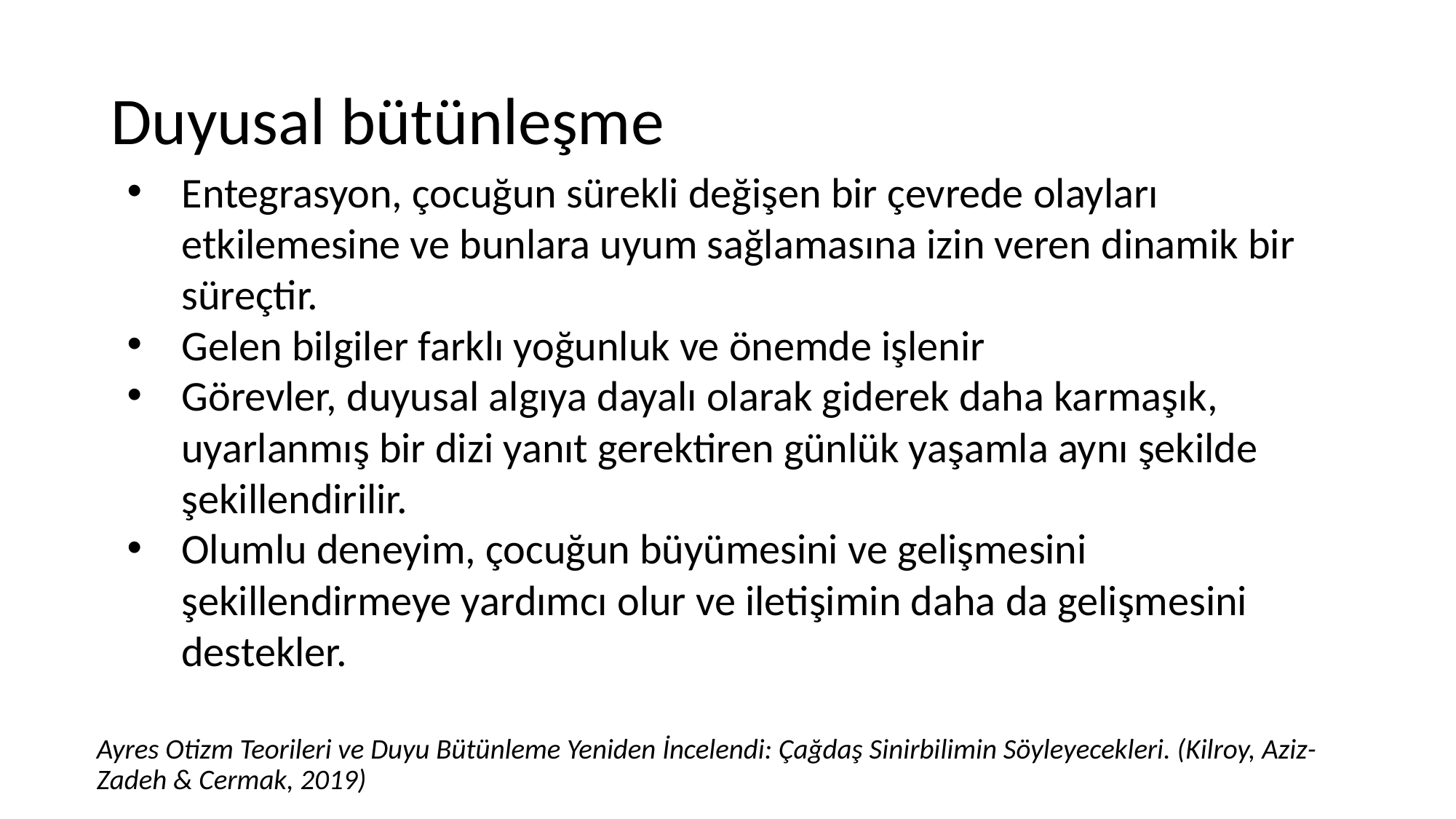

# Duyusal bütünleşme
Entegrasyon, çocuğun sürekli değişen bir çevrede olayları etkilemesine ve bunlara uyum sağlamasına izin veren dinamik bir süreçtir.
Gelen bilgiler farklı yoğunluk ve önemde işlenir
Görevler, duyusal algıya dayalı olarak giderek daha karmaşık, uyarlanmış bir dizi yanıt gerektiren günlük yaşamla aynı şekilde şekillendirilir.
Olumlu deneyim, çocuğun büyümesini ve gelişmesini şekillendirmeye yardımcı olur ve iletişimin daha da gelişmesini destekler.

Ayres Otizm Teorileri ve Duyu Bütünleme Yeniden İncelendi: Çağdaş Sinirbilimin Söyleyecekleri. (Kilroy, Aziz-Zadeh & Cermak, 2019)